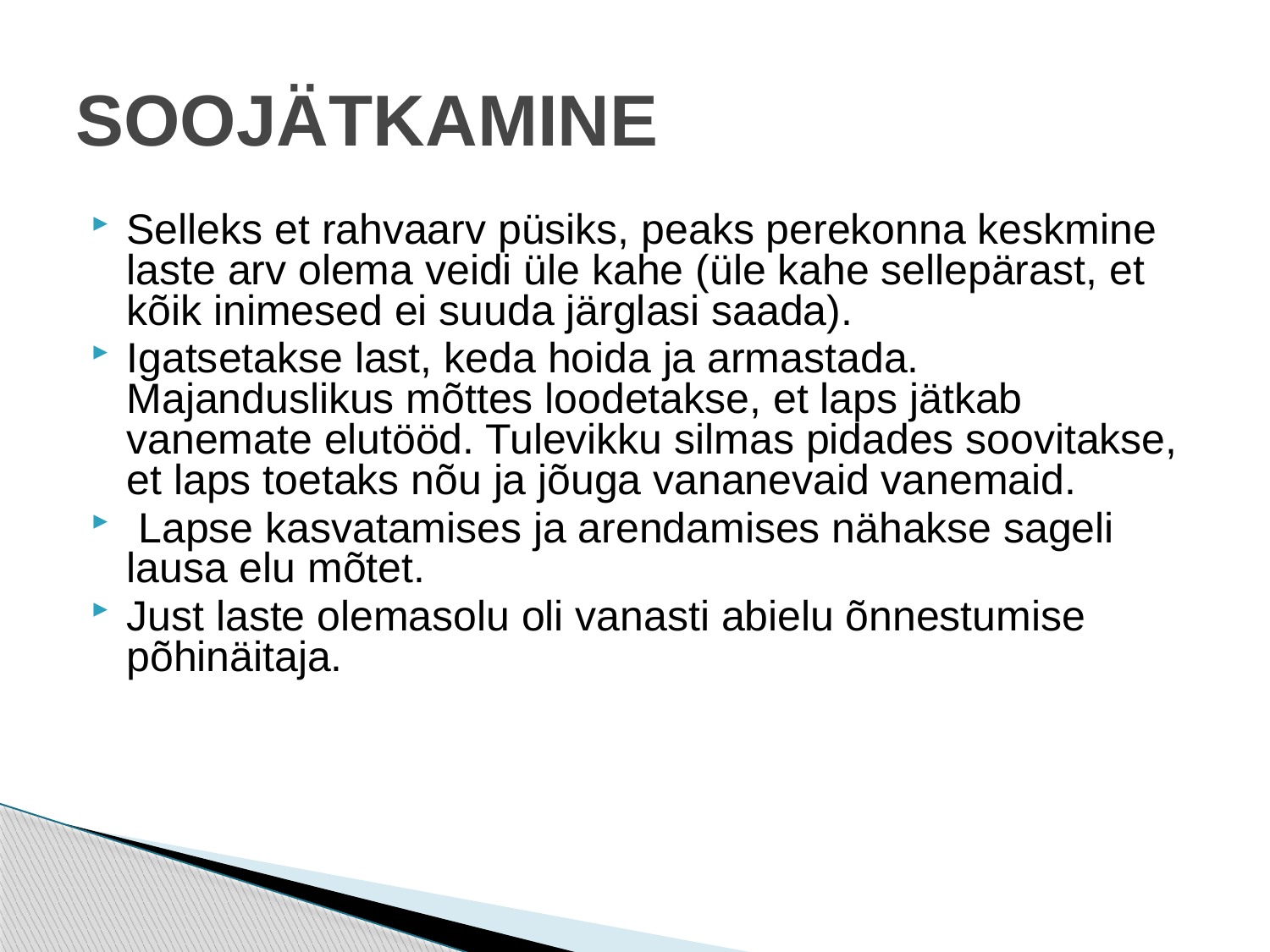

# SOOJÄTKAMINE
Selleks et rahvaarv püsiks, peaks perekonna keskmine laste arv olema veidi üle kahe (üle kahe sellepärast, et kõik inimesed ei suuda järglasi saada).
Igatsetakse last, keda hoida ja armastada. Majanduslikus mõttes loodetakse, et laps jätkab vanemate elutööd. Tulevikku silmas pidades soovitakse, et laps toetaks nõu ja jõuga vananevaid vanemaid.
 Lapse kasvatamises ja arendamises nähakse sageli lausa elu mõtet.
Just laste olemasolu oli vanasti abielu õnnestumise põhinäitaja.